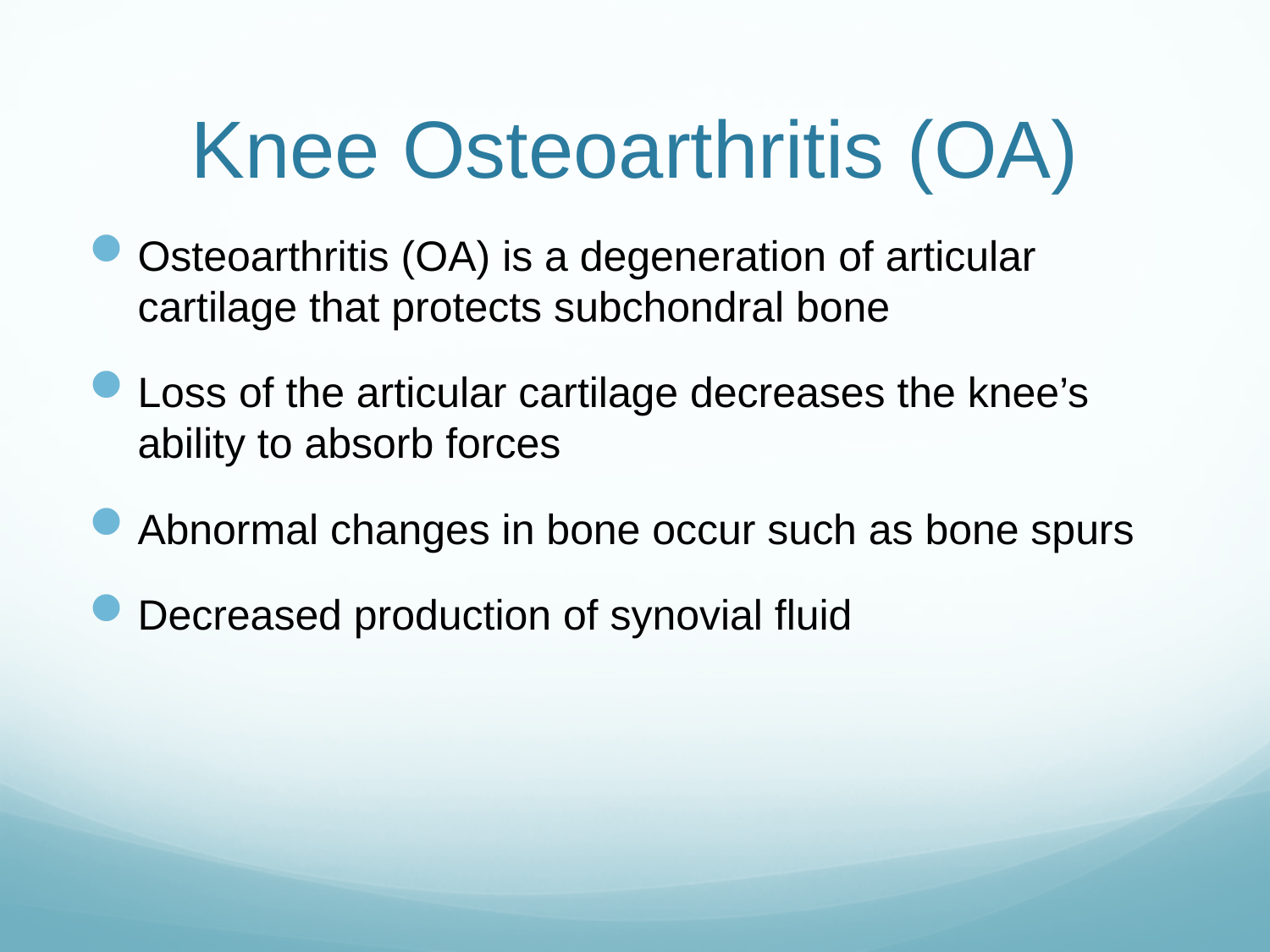

# Knee Osteoarthritis (OA)
Osteoarthritis (OA) is a degeneration of articular cartilage that protects subchondral bone
Loss of the articular cartilage decreases the knee’s ability to absorb forces
Abnormal changes in bone occur such as bone spurs
Decreased production of synovial fluid